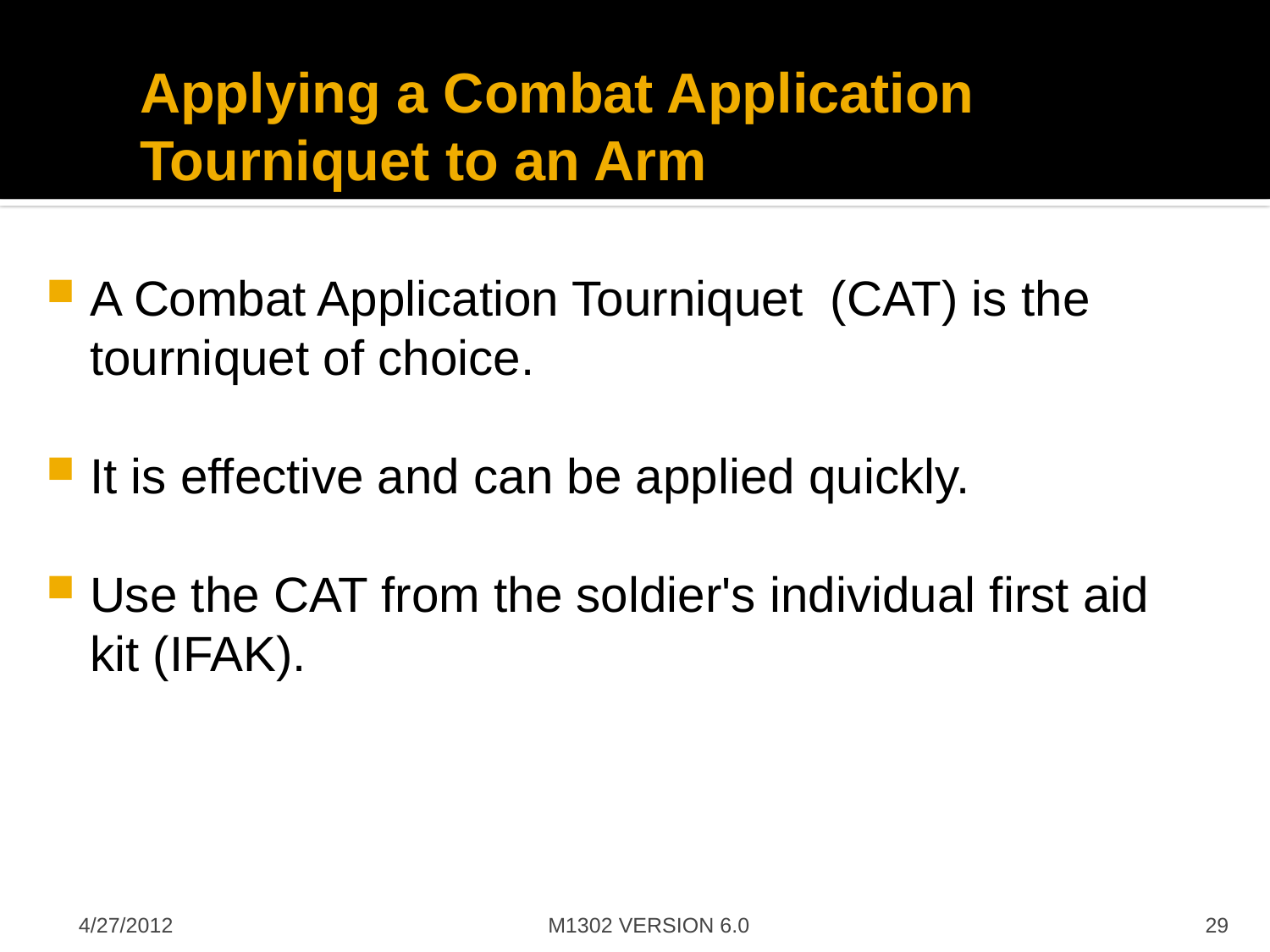

# Applying a Combat Application Tourniquet to an Arm
A Combat Application Tourniquet  (CAT) is the tourniquet of choice.

It is effective and can be applied quickly.

Use the CAT from the soldier's individual first aid kit (IFAK).
M1302 VERSION 6.0
4/27/2012
29